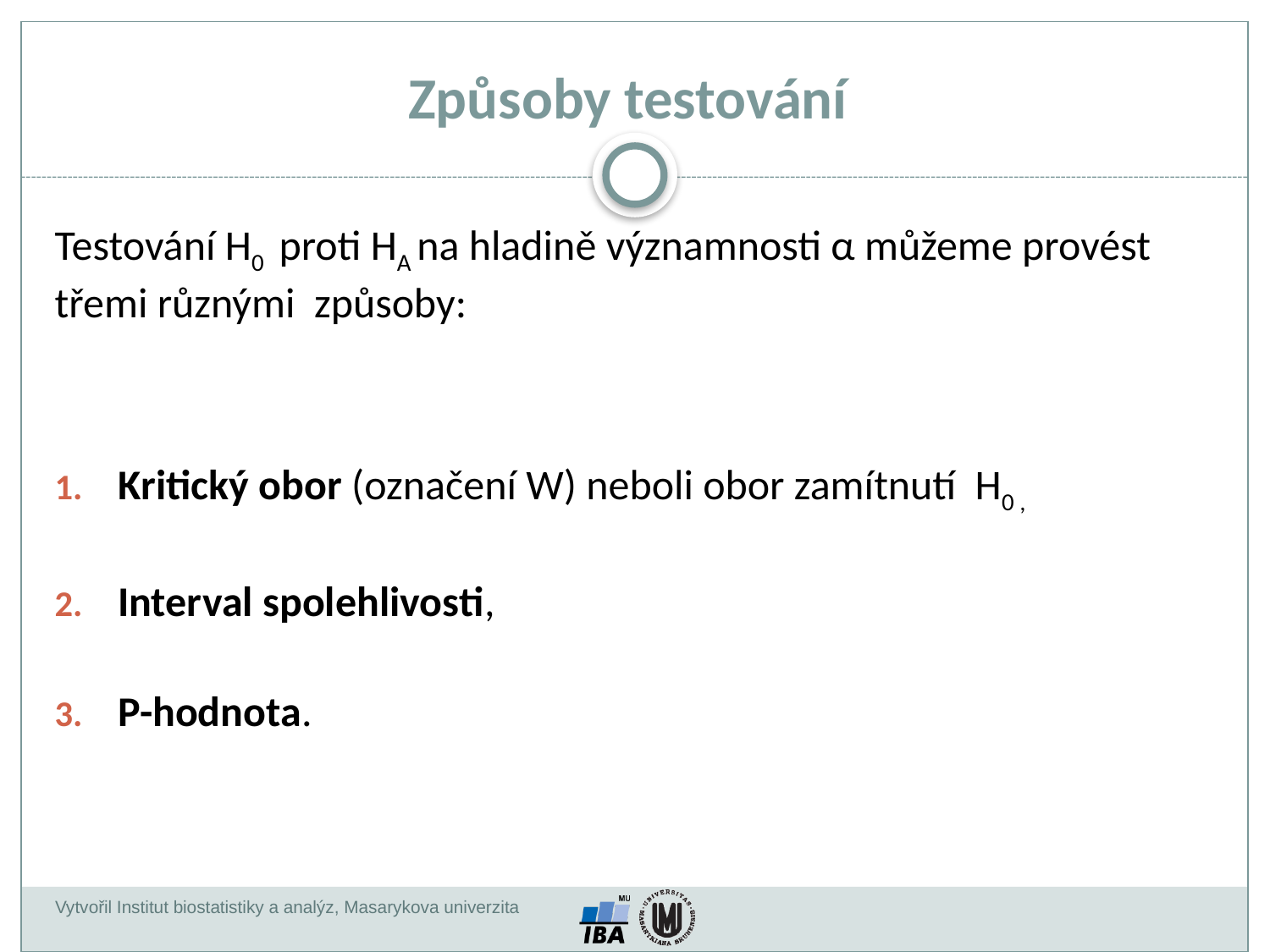

# Způsoby testování
Testování H0  proti HA na hladině významnosti α můžeme provést třemi různými  způsoby:

Kritický obor (označení W) neboli obor zamítnutí  H0 ,
Interval spolehlivosti,
P-hodnota.

Vytvořil Institut biostatistiky a analýz, Masarykova univerzita